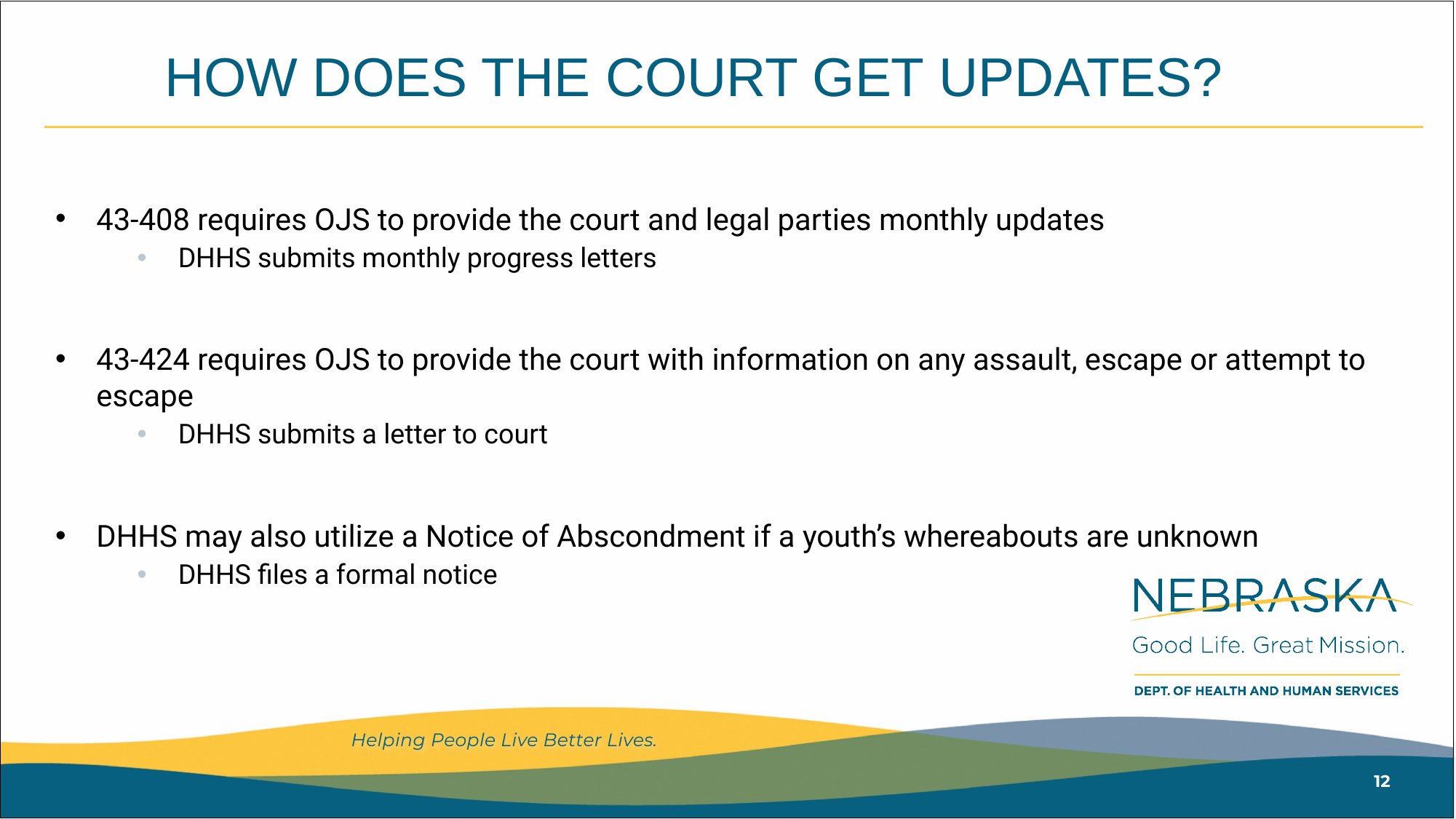

# HOW DOES THE COURT GET UPDATES?

43-408 requires OJS to provide the court and legal parties monthly updates
DHHS submits monthly progress letters

43-424 requires OJS to provide the court with information on any assault, escape or attempt to escape
DHHS submits a letter to court

DHHS may also utilize a Notice of Abscondment if a youth’s whereabouts are unknown
DHHS files a formal notice